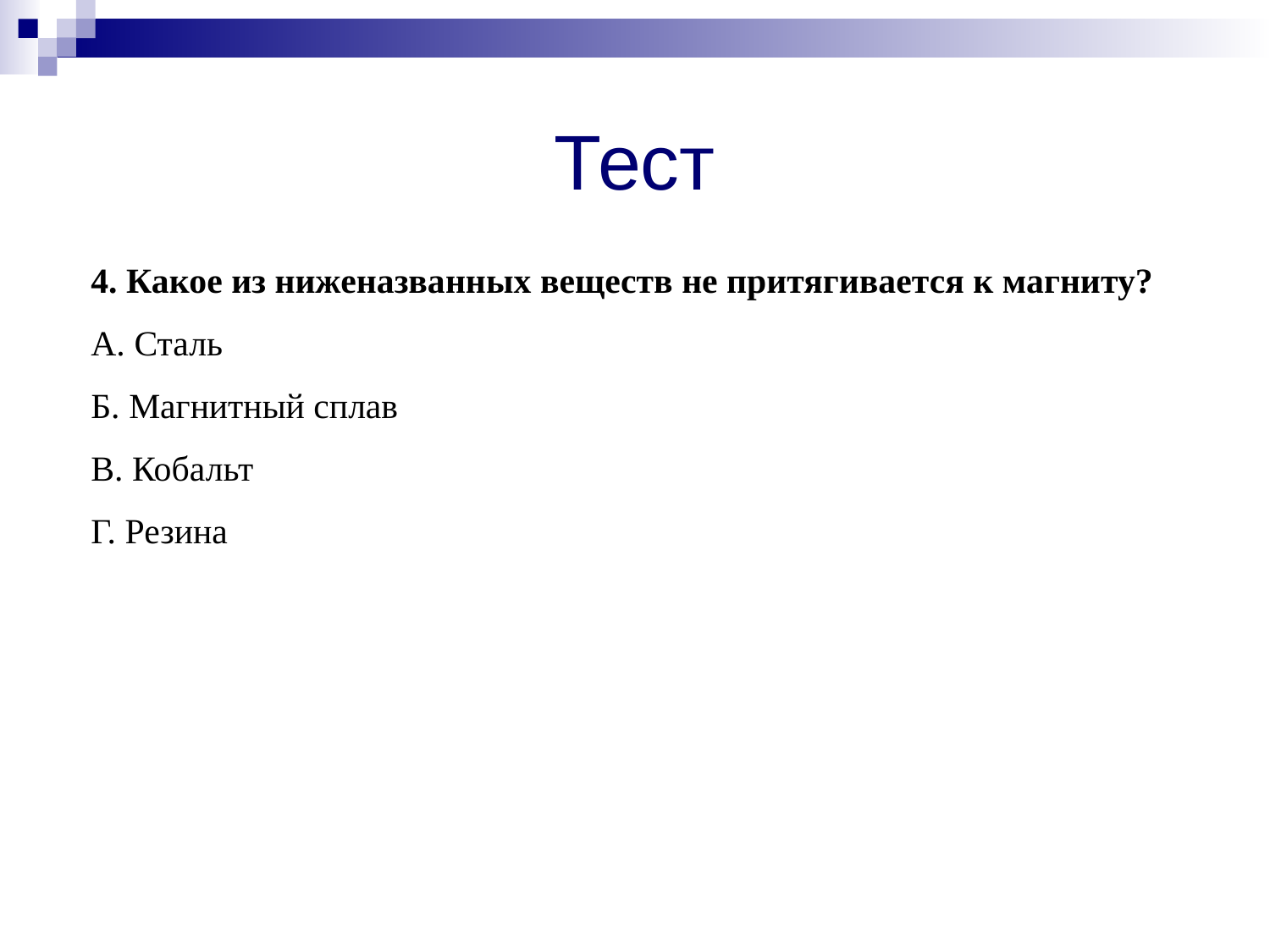

# Тест
| 4. Какое из ниженазванных веществ не притягивается к магниту? А. Сталь Б. Магнитный сплав В. Кобальт Г. Резина |
| --- |